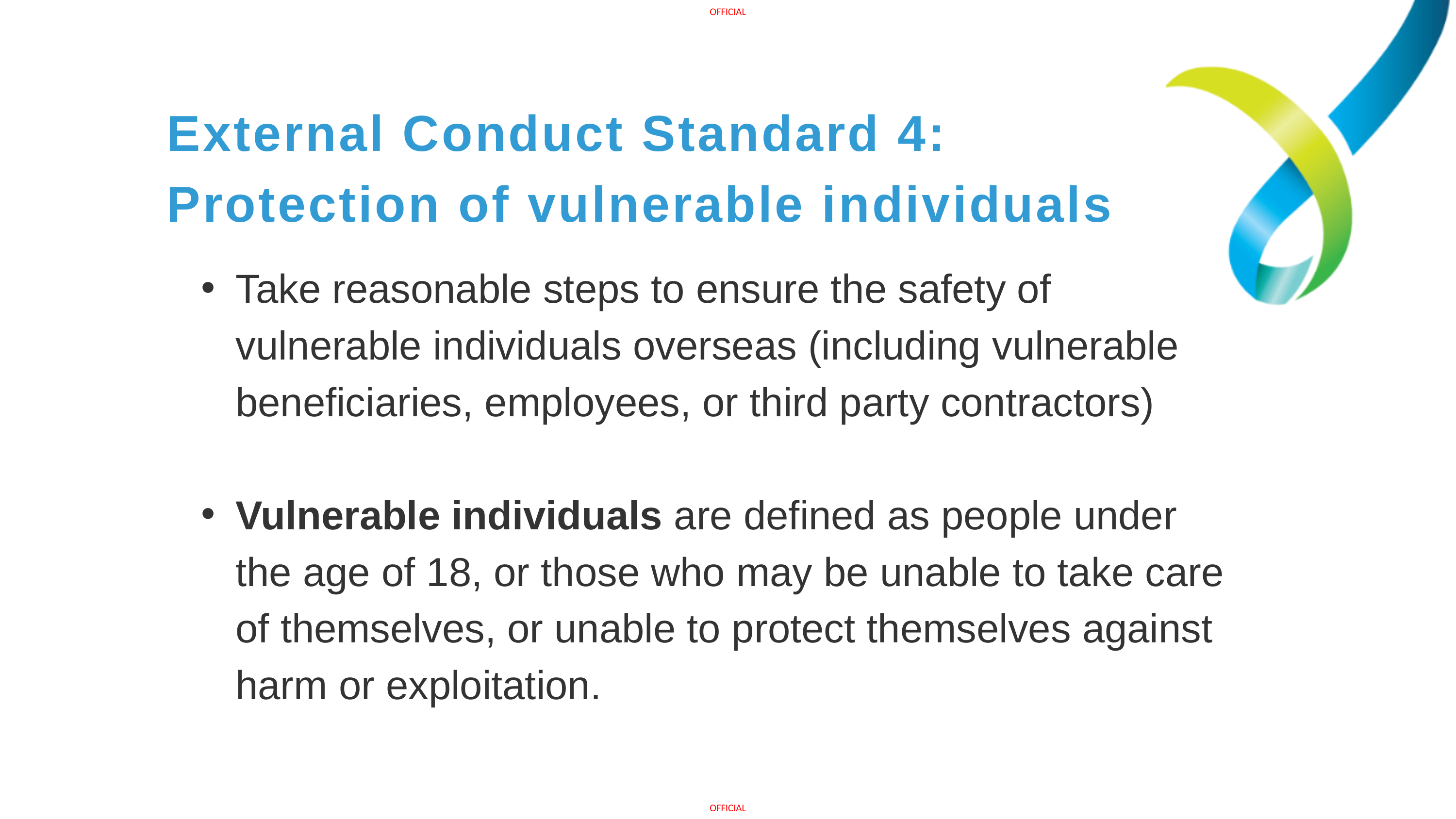

External Conduct Standard 4: Protection of vulnerable individuals
Take reasonable steps to ensure the safety of vulnerable individuals overseas (including vulnerable beneficiaries, employees, or third party contractors)

Vulnerable individuals are defined as people under the age of 18, or those who may be unable to take care of themselves, or unable to protect themselves against harm or exploitation.